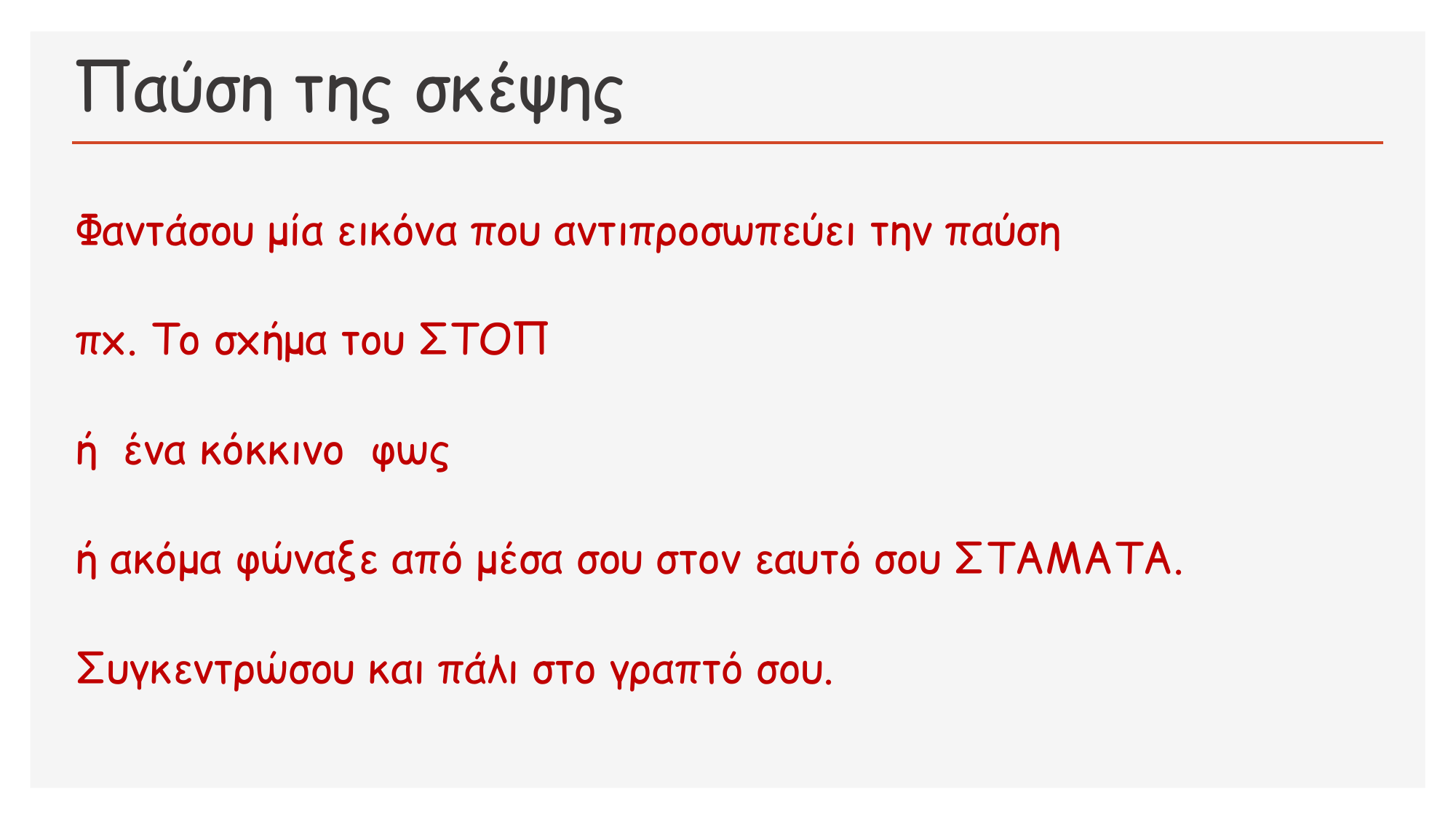

# Παύση της σκέψης
Φαντάσου μία εικόνα που αντιπροσωπεύει την παύση
πχ. Το σχήμα του ΣΤΟΠ
ή  ένα κόκκινο  φως
ή ακόμα φώναξε από μέσα σου στον εαυτό σου ΣΤΑΜΑΤΑ.
Συγκεντρώσου και πάλι στο γραπτό σου.